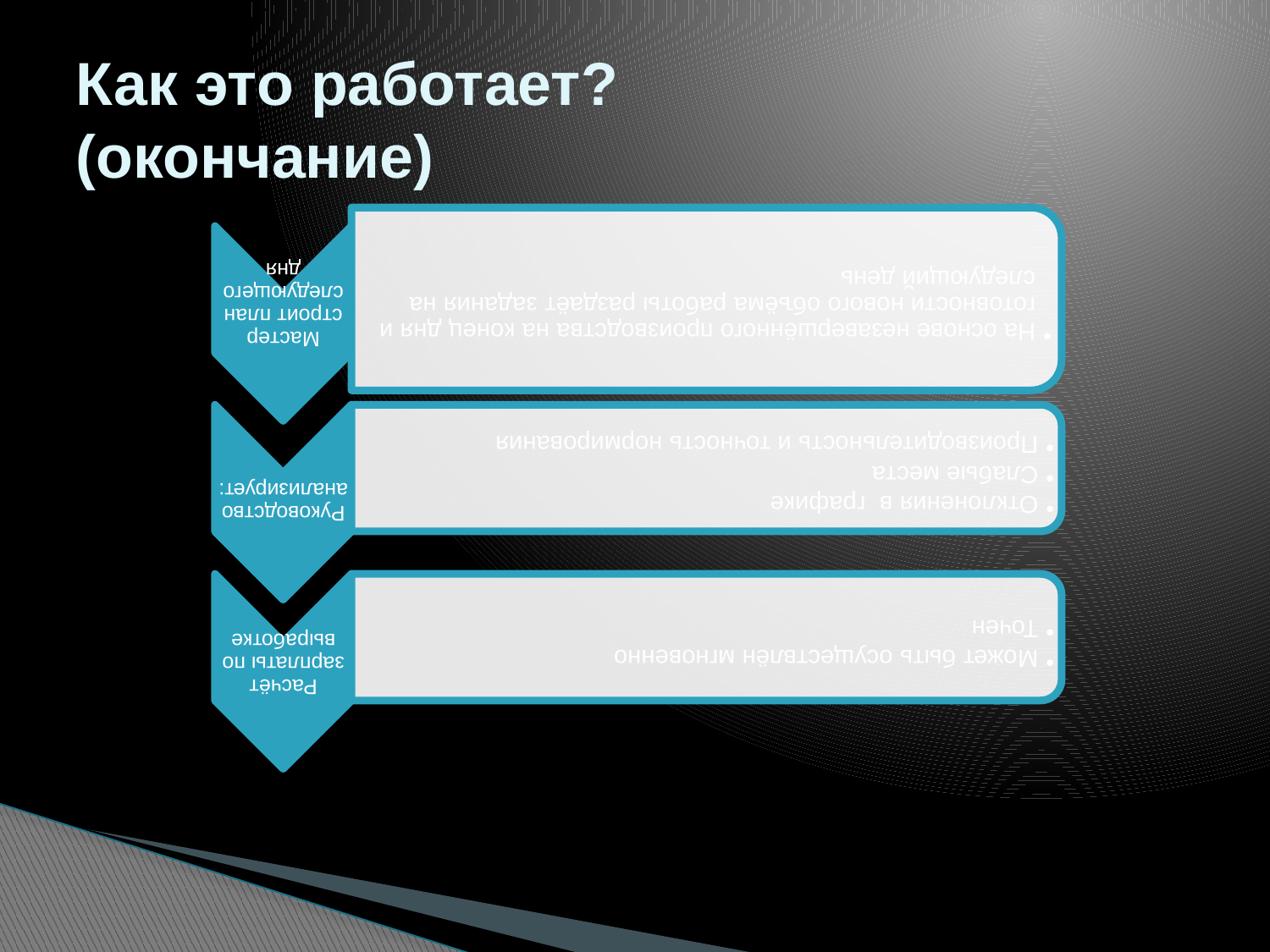

# Как это работает? (окончание)

Мастер строит план следующего дня
На основе незавершённого производства на конец дня и готовности нового объёма работы раздаёт задания на следующий день
Руководство анализирует:
Отклонения в  графике
Слабые места
Производительность и точность нормирования

Расчёт зарплаты по выработке

Может быть осуществлён мгновенно
Точен